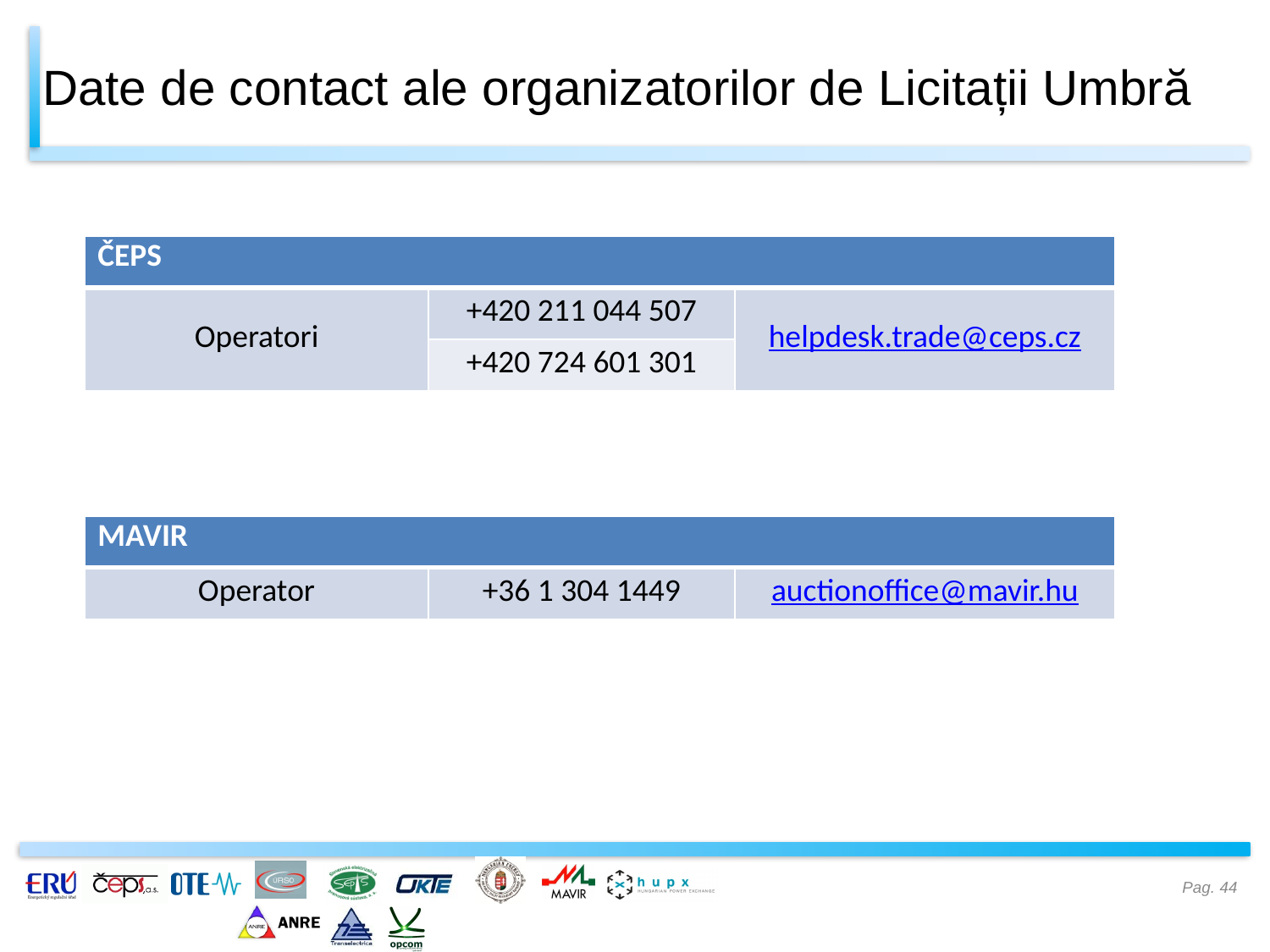

# Date de contact ale organizatorilor de Licitații Umbră
| ČEPS |  |  |
| --- | --- | --- |
| Operatori | +420 211 044 507 | helpdesk.trade@ceps.cz |
|  | +420 724 601 301 |  |
| MAVIR |  |  |
| --- | --- | --- |
| Operator | +36 1 304 1449 | auctionoffice@mavir.hu |
Pag. 44